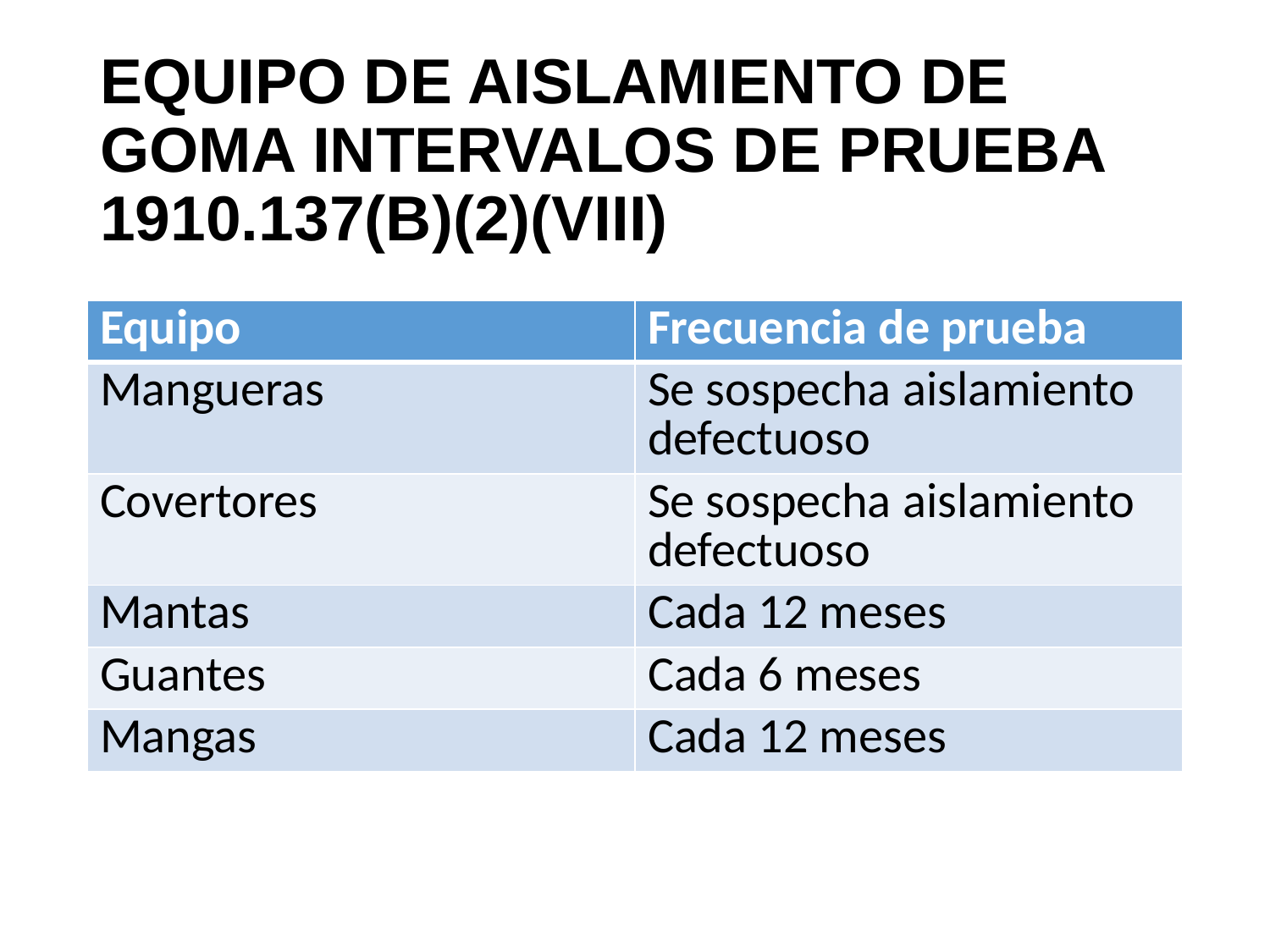

# EQUIPO DE AISLAMIENTO DE GOMA INTERVALOS DE PRUEBA  1910.137(b)(2)(viii)
| Equipo | Frecuencia de prueba |
| --- | --- |
| Mangueras | Se sospecha aislamiento defectuoso |
| Covertores | Se sospecha aislamiento defectuoso |
| Mantas | Cada 12 meses |
| Guantes | Cada 6 meses |
| Mangas | Cada 12 meses |
145